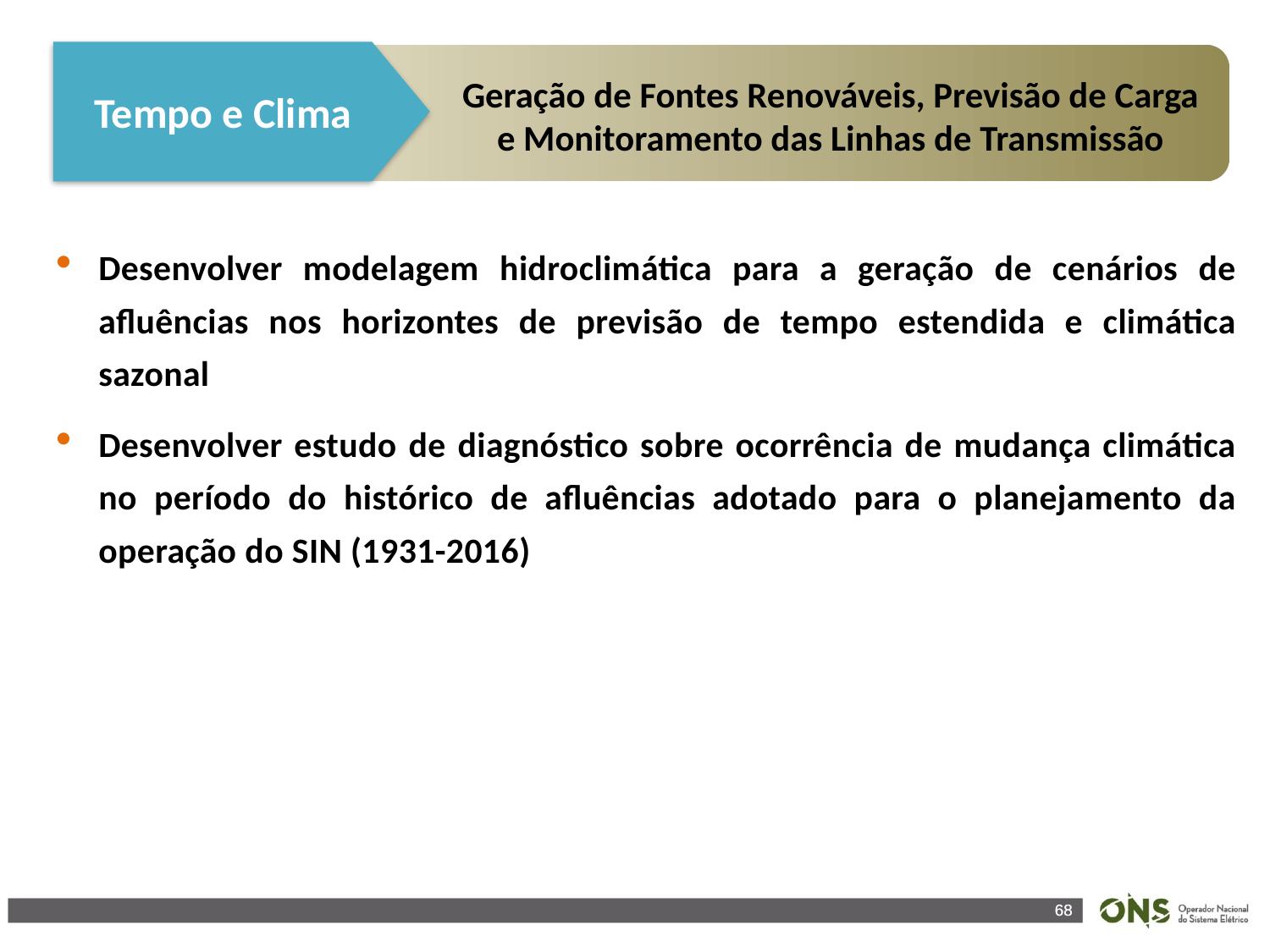

Tempo e Clima

Geração de Fontes Renováveis, Previsão de Carga e Monitoramento das Linhas de Transmissão
Desenvolver modelagem hidroclimática para a geração de cenários de afluências nos horizontes de previsão de tempo estendida e climática sazonal
Desenvolver estudo de diagnóstico sobre ocorrência de mudança climática no período do histórico de afluências adotado para o planejamento da operação do SIN (1931-2016)